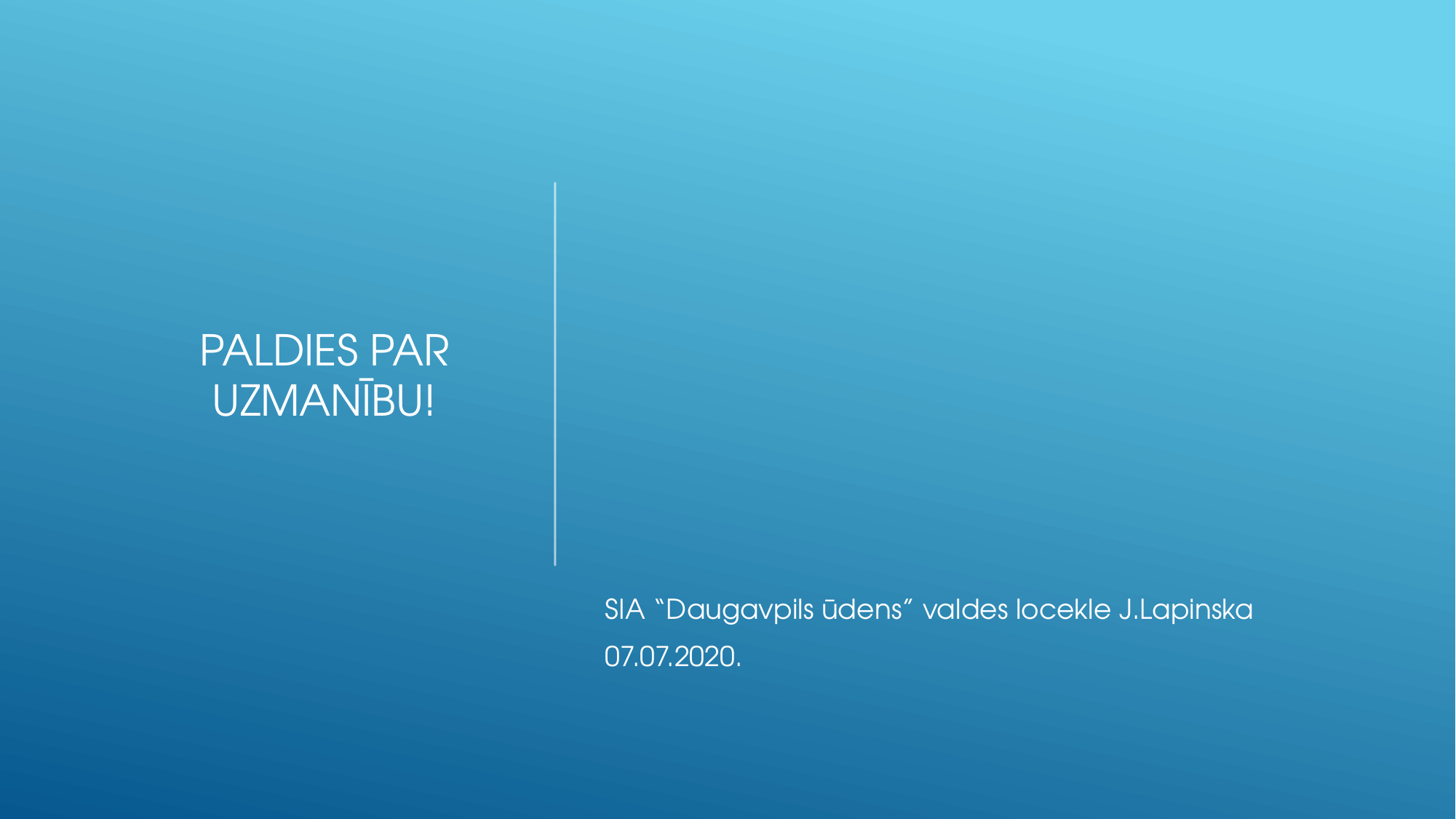

# Paldies par uzmanību!
SIA “Daugavpils ūdens” valdes locekle J.Lapinska
07.07.2020.